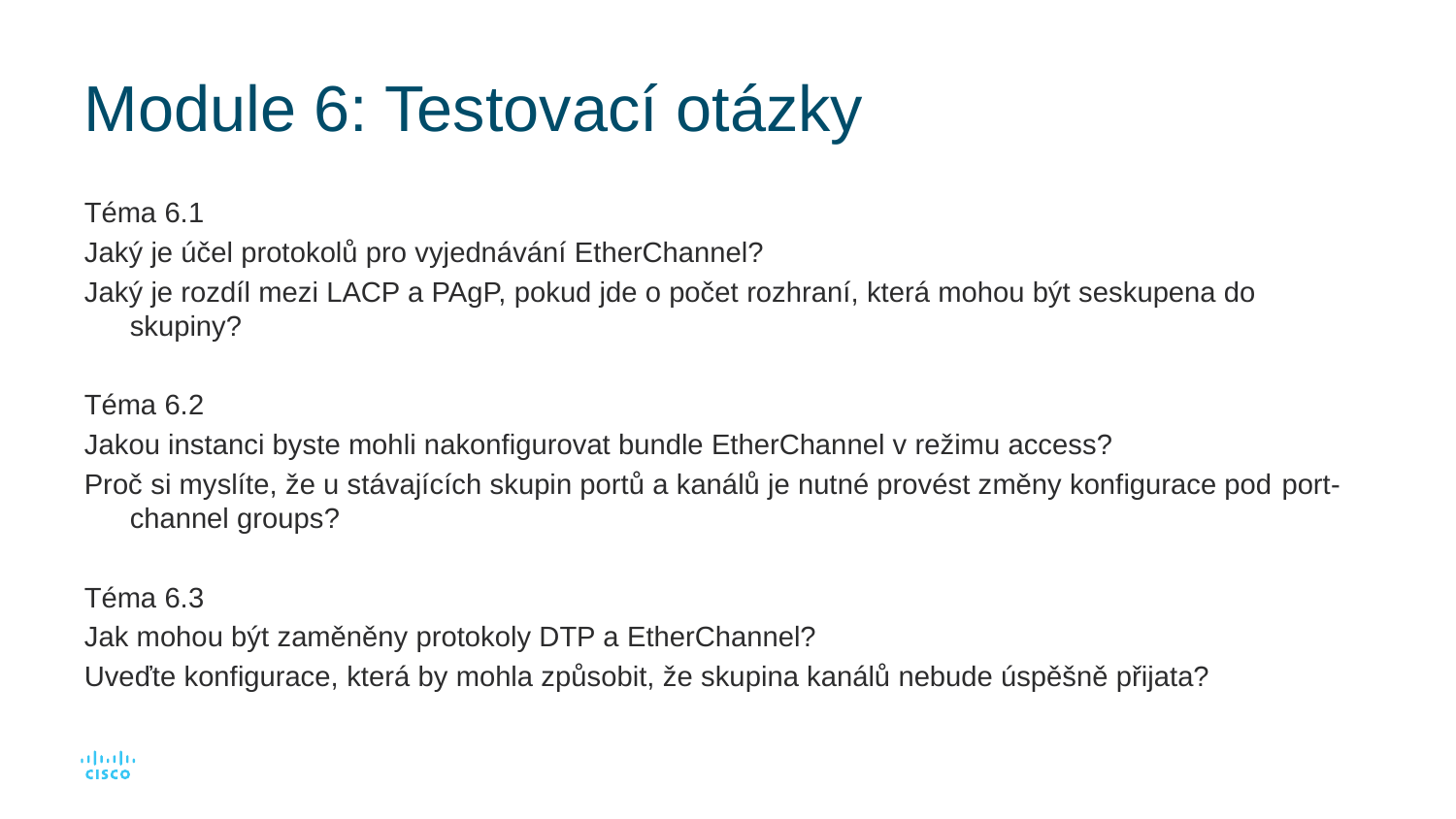

# Module 6: Testovací otázky
Téma 6.1
Jaký je účel protokolů pro vyjednávání EtherChannel?
Jaký je rozdíl mezi LACP a PAgP, pokud jde o počet rozhraní, která mohou být seskupena do skupiny?

Téma 6.2
Jakou instanci byste mohli nakonfigurovat bundle EtherChannel v režimu access?
Proč si myslíte, že u stávajících skupin portů a kanálů je nutné provést změny konfigurace pod port-channel groups?

Téma 6.3
Jak mohou být zaměněny protokoly DTP a EtherChannel?
Uveďte konfigurace, která by mohla způsobit, že skupina kanálů nebude úspěšně přijata?